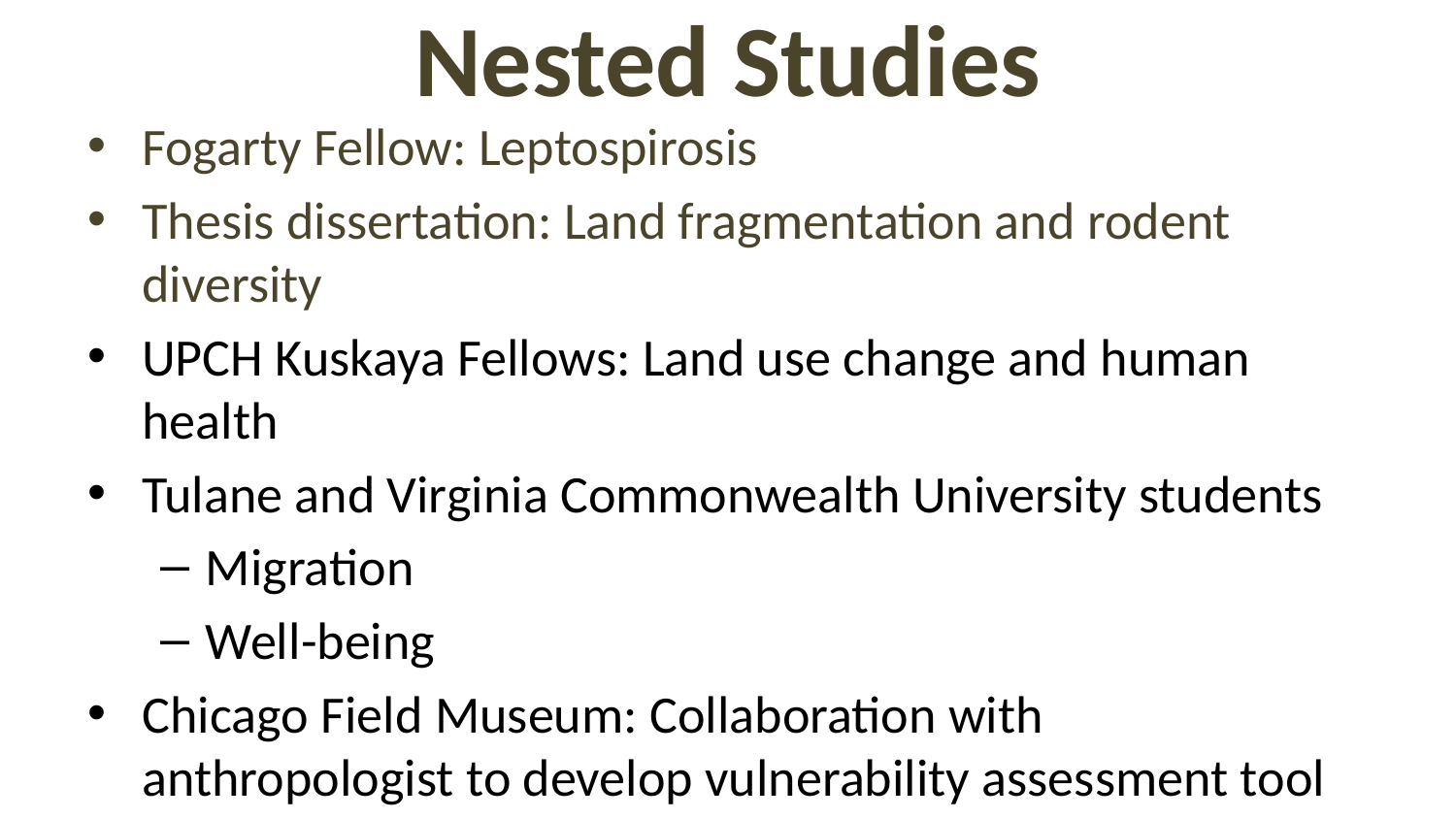

# Nested Studies
Fogarty Fellow: Leptospirosis
Thesis dissertation: Land fragmentation and rodent diversity
UPCH Kuskaya Fellows: Land use change and human health
Tulane and Virginia Commonwealth University students
Migration
Well-being
Chicago Field Museum: Collaboration with anthropologist to develop vulnerability assessment tool